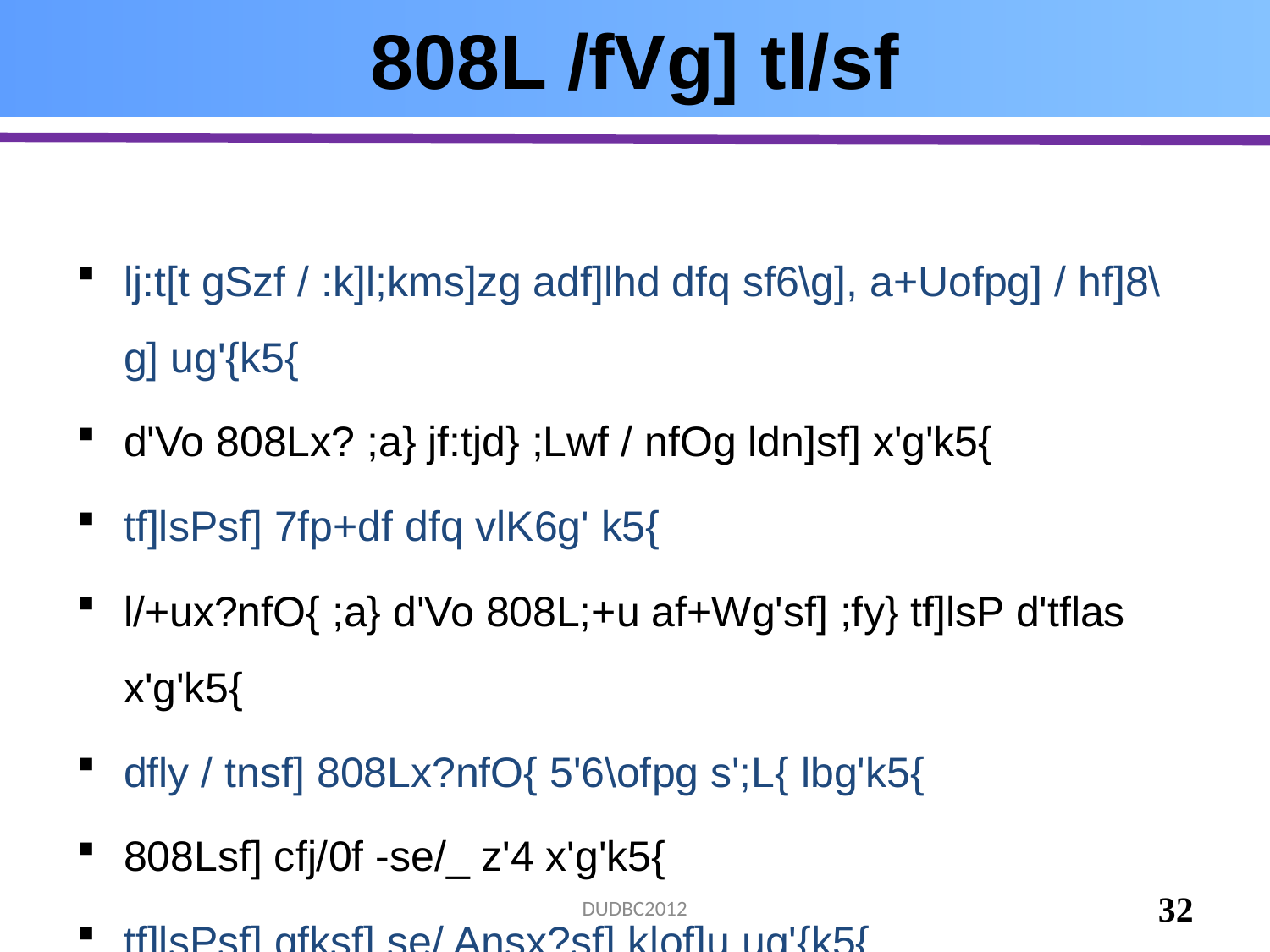

# 808L /fVg] tl/sf
lj:t[t gSzf / :k]l;kms]zg adf]lhd dfq sf6\g], a+Uofpg] / hf]8\g] ug'{k5{
d'Vo 808Lx? ;a} jf:tjd} ;Lwf / nfOg ldn]sf] x'g'k5{
tf]lsPsf] 7fp+df dfq vlK6g' k5{
l/+ux?nfO{ ;a} d'Vo 808L;+u af+Wg'sf] ;fy} tf]lsP d'tflas x'g'k5{
dfly / tnsf] 808Lx?nfO{ 5'6\ofpg s';L{ lbg'k5{
808Lsf] cfj/0f -se/_ z'4 x'g'k5{
tf]lsPsf] gfksf] se/ Ansx?sf] k|of]u ug'{k5{
32
DUDBC2012